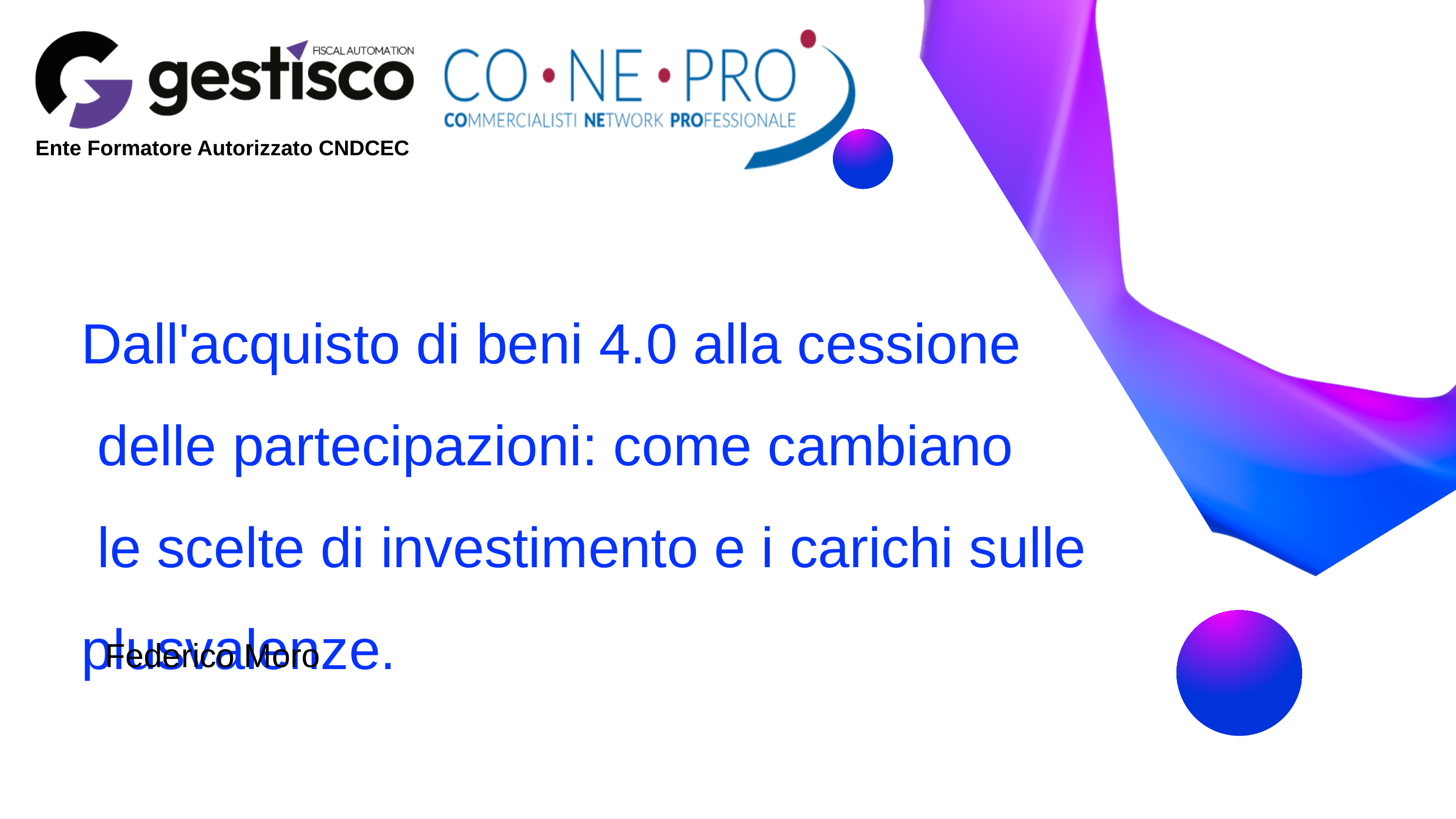

Ente Formatore Autorizzato CNDCEC
Dall'acquisto di beni 4.0 alla cessione
 delle partecipazioni: come cambiano
 le scelte di investimento e i carichi sulle plusvalenze.

Federico Moro